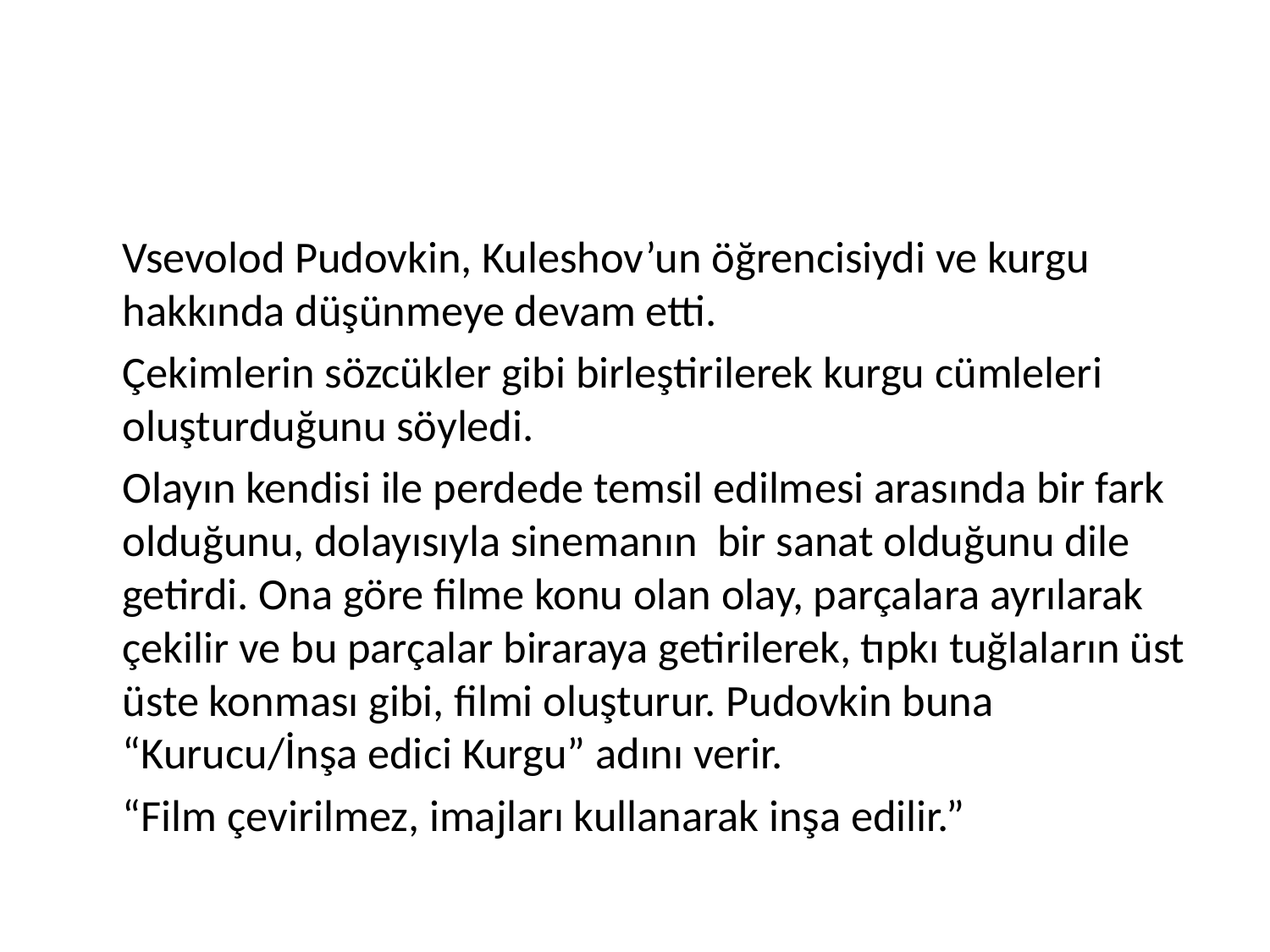

#
	Vsevolod Pudovkin, Kuleshov’un öğrencisiydi ve kurgu hakkında düşünmeye devam etti.
	Çekimlerin sözcükler gibi birleştirilerek kurgu cümleleri oluşturduğunu söyledi.
	Olayın kendisi ile perdede temsil edilmesi arasında bir fark olduğunu, dolayısıyla sinemanın  bir sanat olduğunu dile getirdi. Ona göre filme konu olan olay, parçalara ayrılarak çekilir ve bu parçalar biraraya getirilerek, tıpkı tuğlaların üst üste konması gibi, filmi oluşturur. Pudovkin buna “Kurucu/İnşa edici Kurgu” adını verir.
	“Film çevirilmez, imajları kullanarak inşa edilir.”